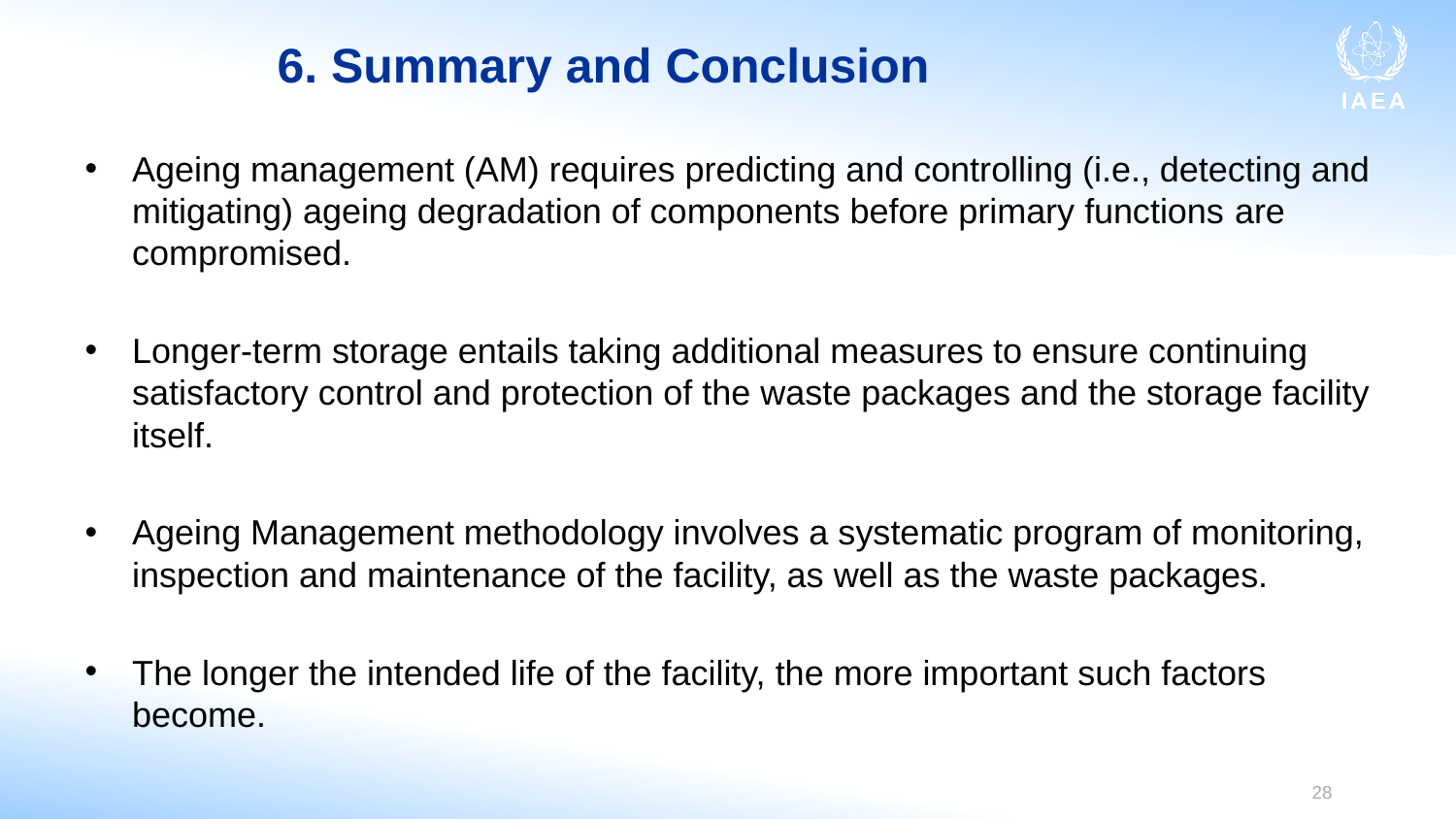

# 6. Summary and Conclusion
Ageing management (AM) requires predicting and controlling (i.e., detecting and mitigating) ageing degradation of components before primary functions are compromised.

Longer-term storage entails taking additional measures to ensure continuing satisfactory control and protection of the waste packages and the storage facility itself.

Ageing Management methodology involves a systematic program of monitoring, inspection and maintenance of the facility, as well as the waste packages.

The longer the intended life of the facility, the more important such factors become.

28